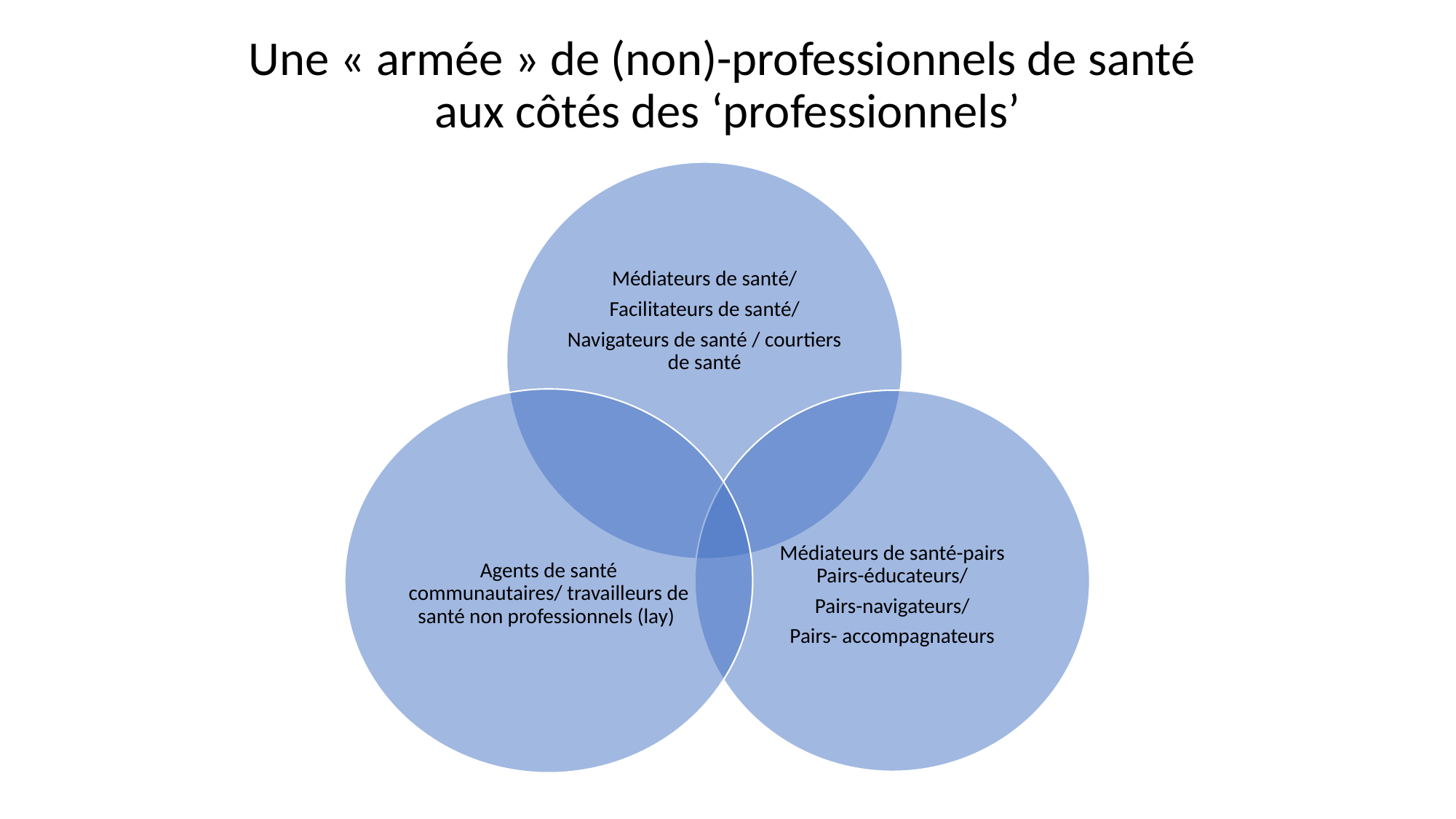

# Une « armée » de (non)-professionnels de santé aux côtés des ‘professionnels’
Médiateurs de santé/
Facilitateurs de santé/
Navigateurs de santé / courtiers de santé
Médiateurs de santé-pairs
Pairs-éducateurs/
Pairs-navigateurs/
Pairs- accompagnateurs
Agents de santé communautaires/ travailleurs de santé non professionnels (lay)